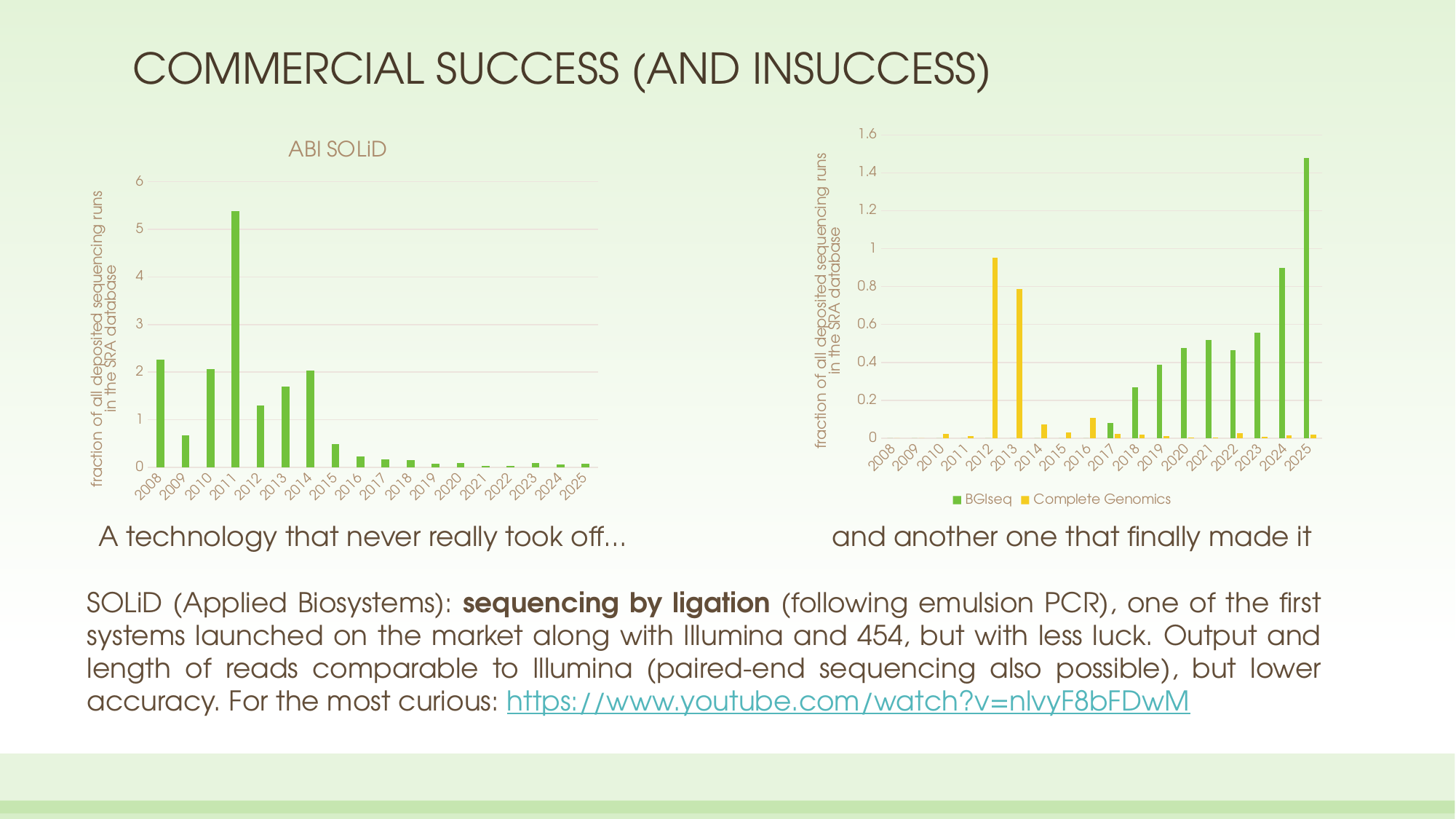

# COMMERCIAL SUCCESS (AND INSUCCESS)

### Chart:

| Category | ABI SOLiD |
|---|---|
| 2008 | 2.263374485596708 |
| 2009 | 0.6641709938413235 |
| 2010 | 2.0575940548072458 |
| 2011 | 5.38039253789351 |
| 2012 | 1.3004358217348517 |
| 2013 | 1.7017907307179194 |
| 2014 | 2.0261984740450294 |
| 2015 | 0.4890020357267758 |
| 2016 | 0.22219490659462848 |
| 2017 | 0.17158452578500355 |
| 2018 | 0.1563102079110054 |
| 2019 | 0.08202758805410473 |
| 2020 | 0.09465450576599291 |
| 2021 | 0.03658479833614342 |
| 2022 | 0.02618718003734062 |
| 2023 | 0.09264695489023123 |
| 2024 | 0.05330400677802528 |
| 2025 | 0.07481318110498034 |

### Chart

| Category | BGIseq | Complete Genomics |
|---|---|---|
| 2008 | 0.0 | 0.0 |
| 2009 | 0.0 | 0.0 |
| 2010 | 0.0 | 0.023223409196470042 |
| 2011 | 0.0 | 0.012145355616012437 |
| 2012 | 0.0 | 0.9507240264304794 |
| 2013 | 0.0 | 0.7869019599336203 |
| 2014 | 0.0 | 0.07217692086762154 |
| 2015 | 0.0 | 0.02947451370870323 |
| 2016 | 0.0 | 0.10574901171121043 |
| 2017 | 0.08058220644154013 | 0.024053093948606264 |
| 2018 | 0.2691729911150575 | 0.020271741861984622 |
| 2019 | 0.3885190074422698 | 0.010331171440050508 |
| 2020 | 0.47433012107315997 | 0.004618152795286805 |
| 2021 | 0.519042351736704 | 0.004134583373605249 |
| 2022 | 0.46356405927414046 | 0.02562966708034128 |
| 2023 | 0.5577769152926898 | 0.0076399683661878305 |
| 2024 | 0.897107473138625 | 0.01564831076173608 |
| 2025 | 1.4771768067008635 | 0.018515994751304148 |
A technology that never really took off…                           and another one that finally made it
SOLiD (Applied Biosystems): sequencing by ligation (following emulsion PCR), one of the first systems launched on the market along with Illumina and 454, but with less luck. Output and length of reads comparable to Illumina (paired-end sequencing also possible), but lower accuracy. For the most curious: https://www.youtube.com/watch?v=nlvyF8bFDwM